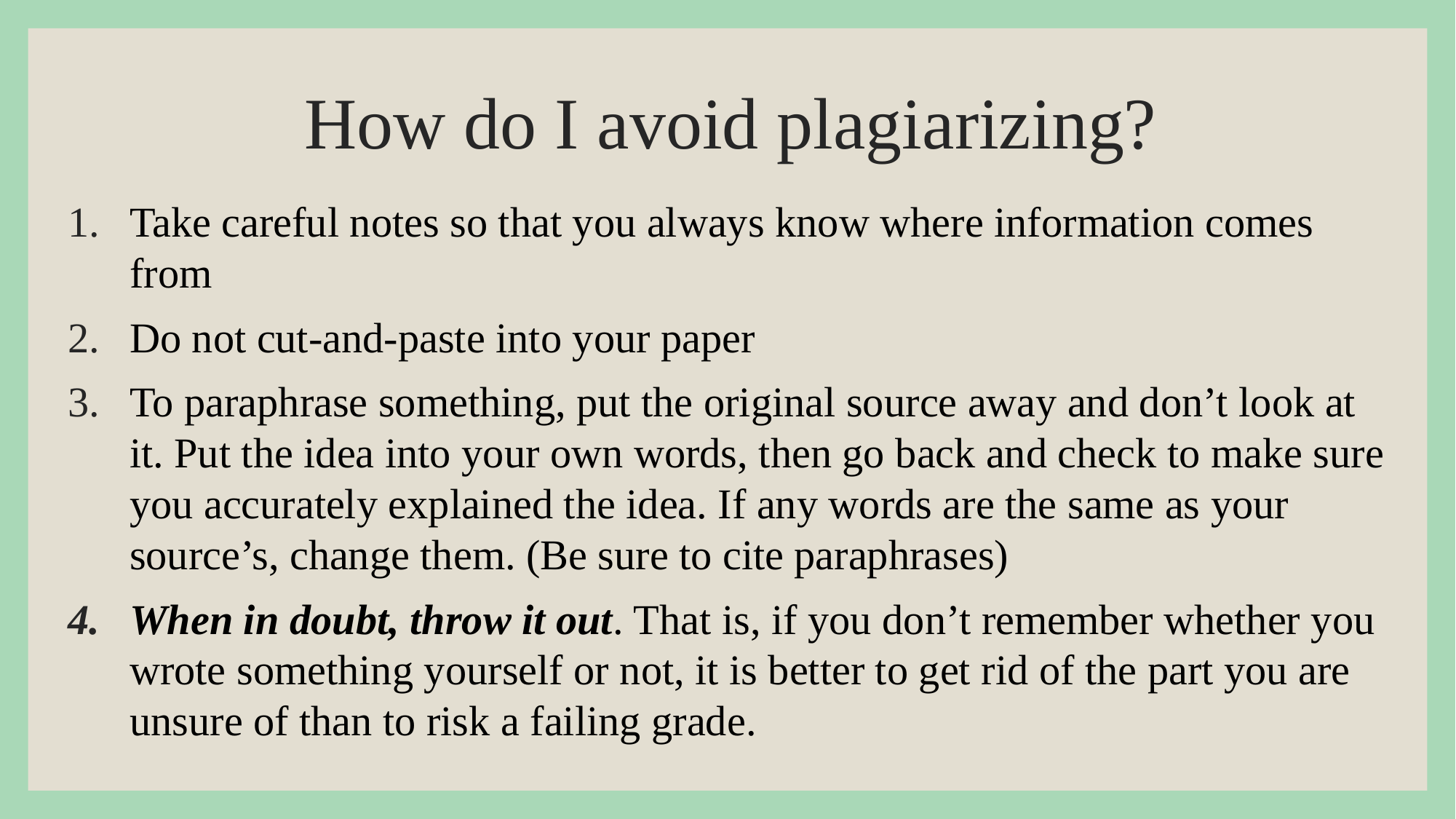

# How do I avoid plagiarizing?
Take careful notes so that you always know where information comes from
Do not cut-and-paste into your paper
To paraphrase something, put the original source away and don’t look at it. Put the idea into your own words, then go back and check to make sure you accurately explained the idea. If any words are the same as your source’s, change them. (Be sure to cite paraphrases)
When in doubt, throw it out. That is, if you don’t remember whether you wrote something yourself or not, it is better to get rid of the part you are unsure of than to risk a failing grade.